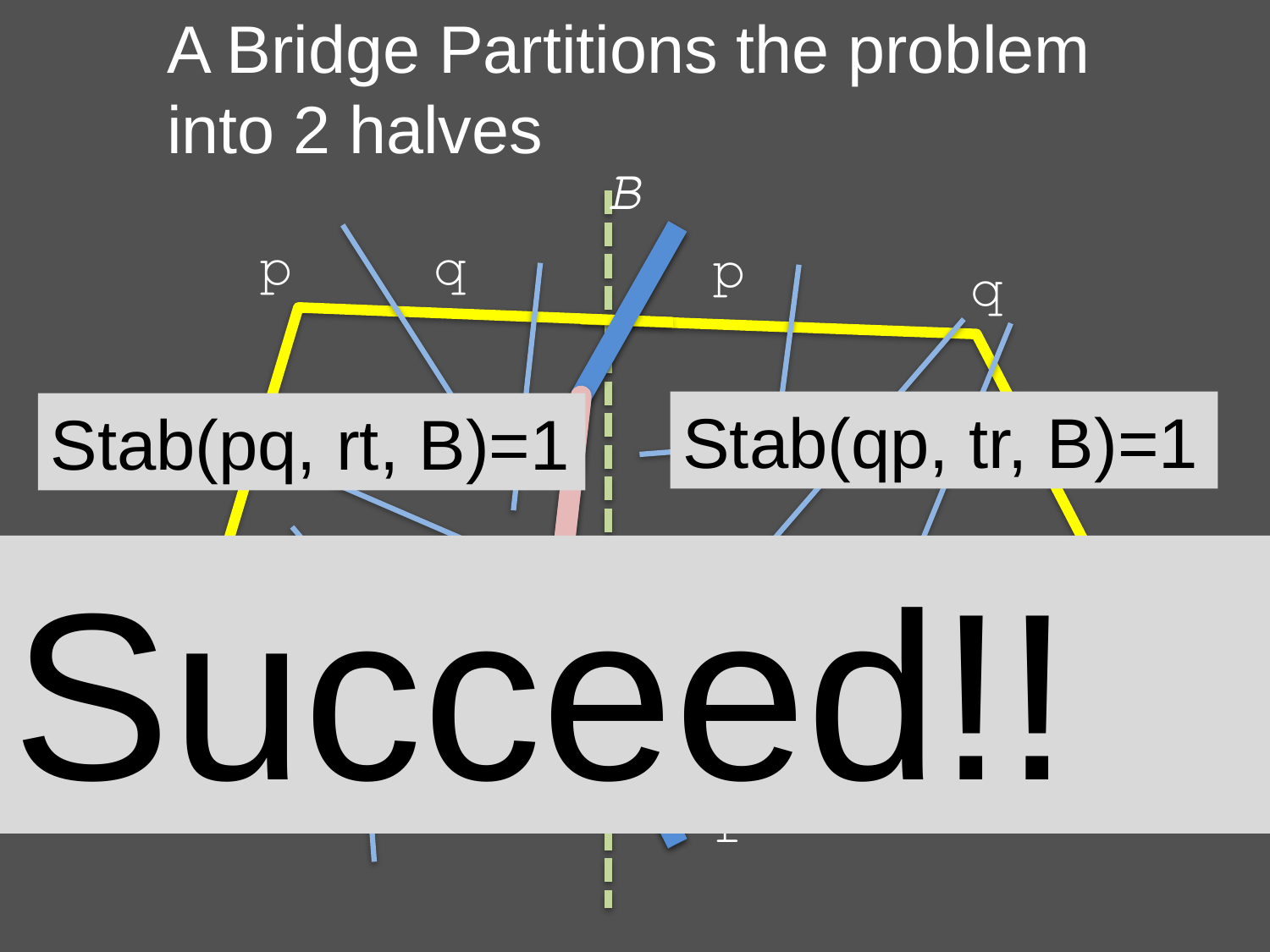

A Bridge Partitions the problem
into 2 halves
B
p

r
B

q
t
q
p
Stab(qp, tr, B)=1
Stab(pq, rt, B)=1
Succeed!!
t
r